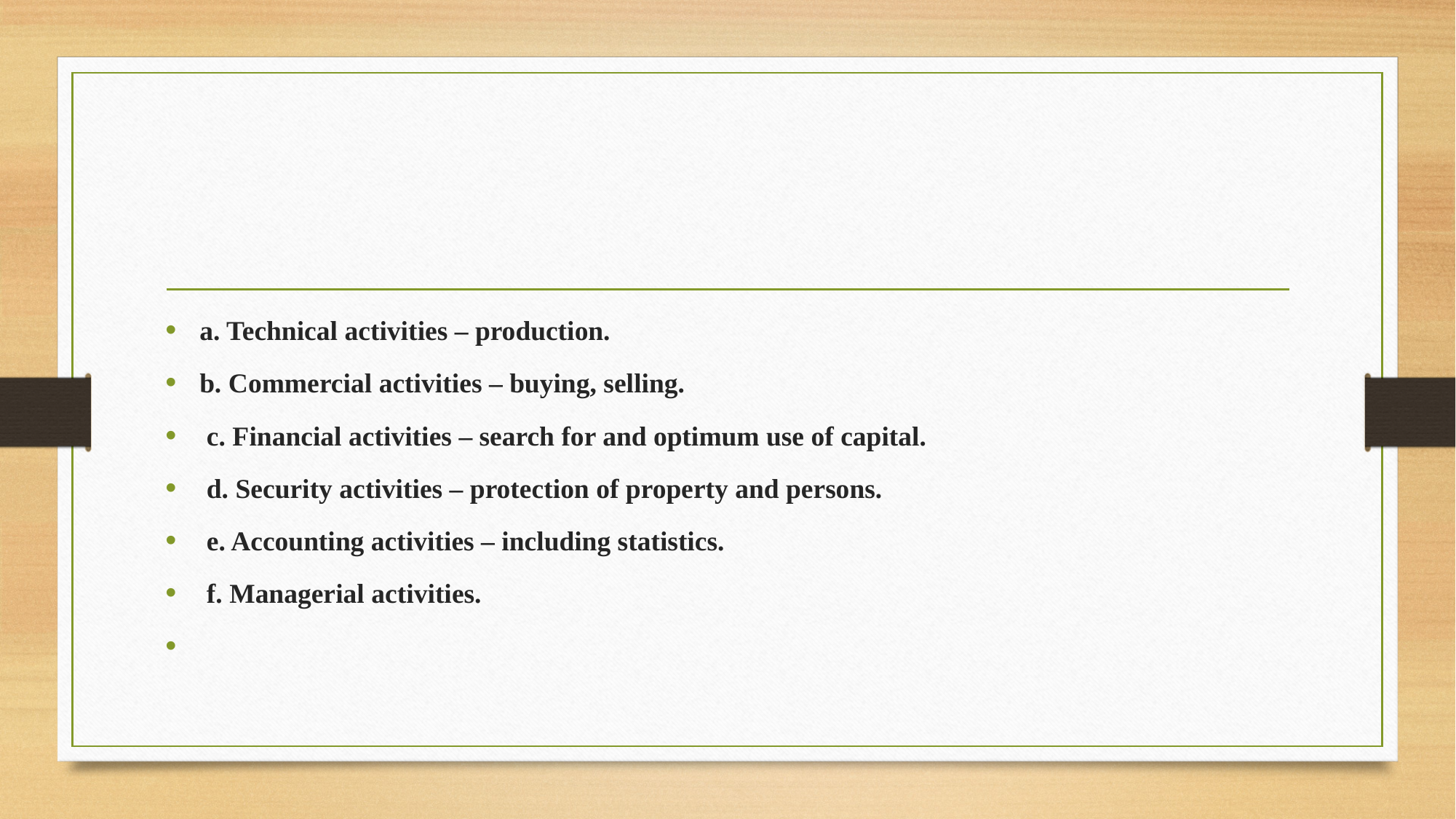

#
a. Technical activities – production.
b. Commercial activities – buying, selling.
 c. Financial activities – search for and optimum use of capital.
 d. Security activities – protection of property and persons.
 e. Accounting activities – including statistics.
 f. Managerial activities.